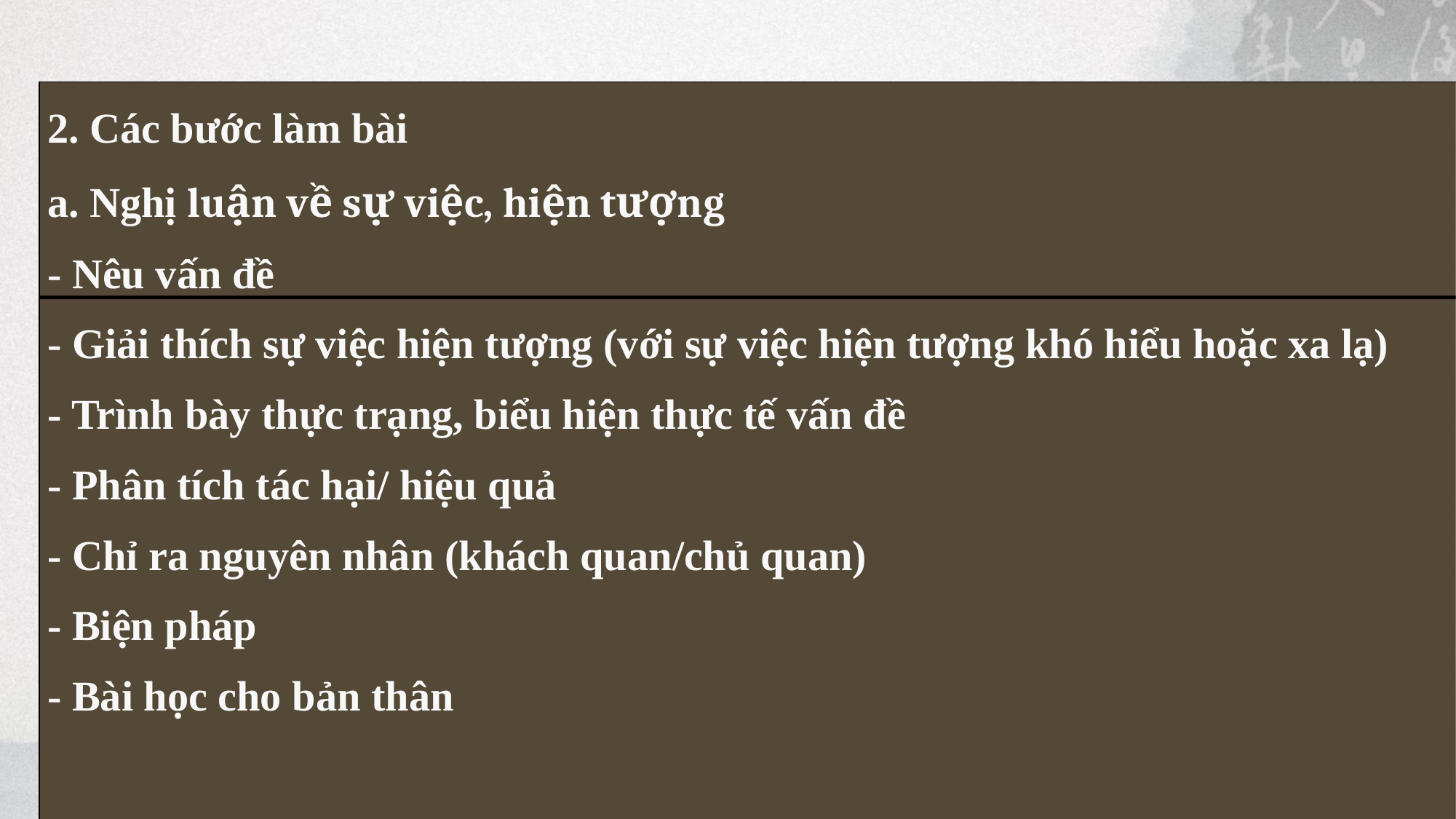

| 2. Các bước làm bài a. Nghị luận về sự việc, hiện tượng - Nêu vấn đề |
| --- |
| - Giải thích sự việc hiện tượng (với sự việc hiện tượng khó hiểu hoặc xa lạ) - Trình bày thực trạng, biểu hiện thực tế vấn đề - Phân tích tác hại/ hiệu quả - Chỉ ra nguyên nhân (khách quan/chủ quan) - Biện pháp - Bài học cho bản thân |
|  |